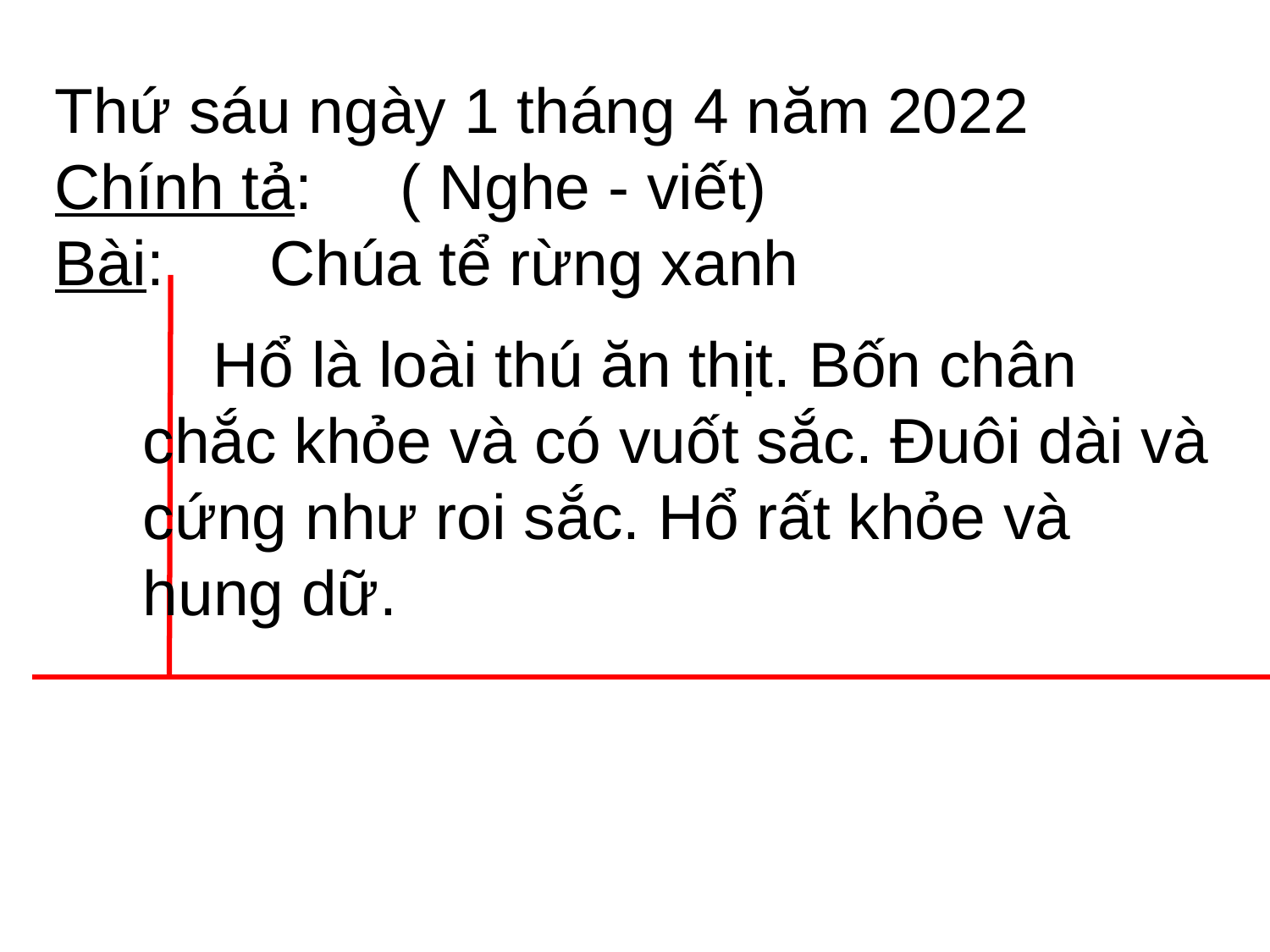

Thứ sáu ngày 1 tháng 4 năm 2022
Chính tả:     ( Nghe - viết)
Bài:      Chúa tể rừng xanh
         Hổ là loài thú ăn thịt. Bốn chân
     chắc khỏe và có vuốt sắc. Đuôi dài và
     cứng như roi sắc. Hổ rất khỏe và
     hung dữ.